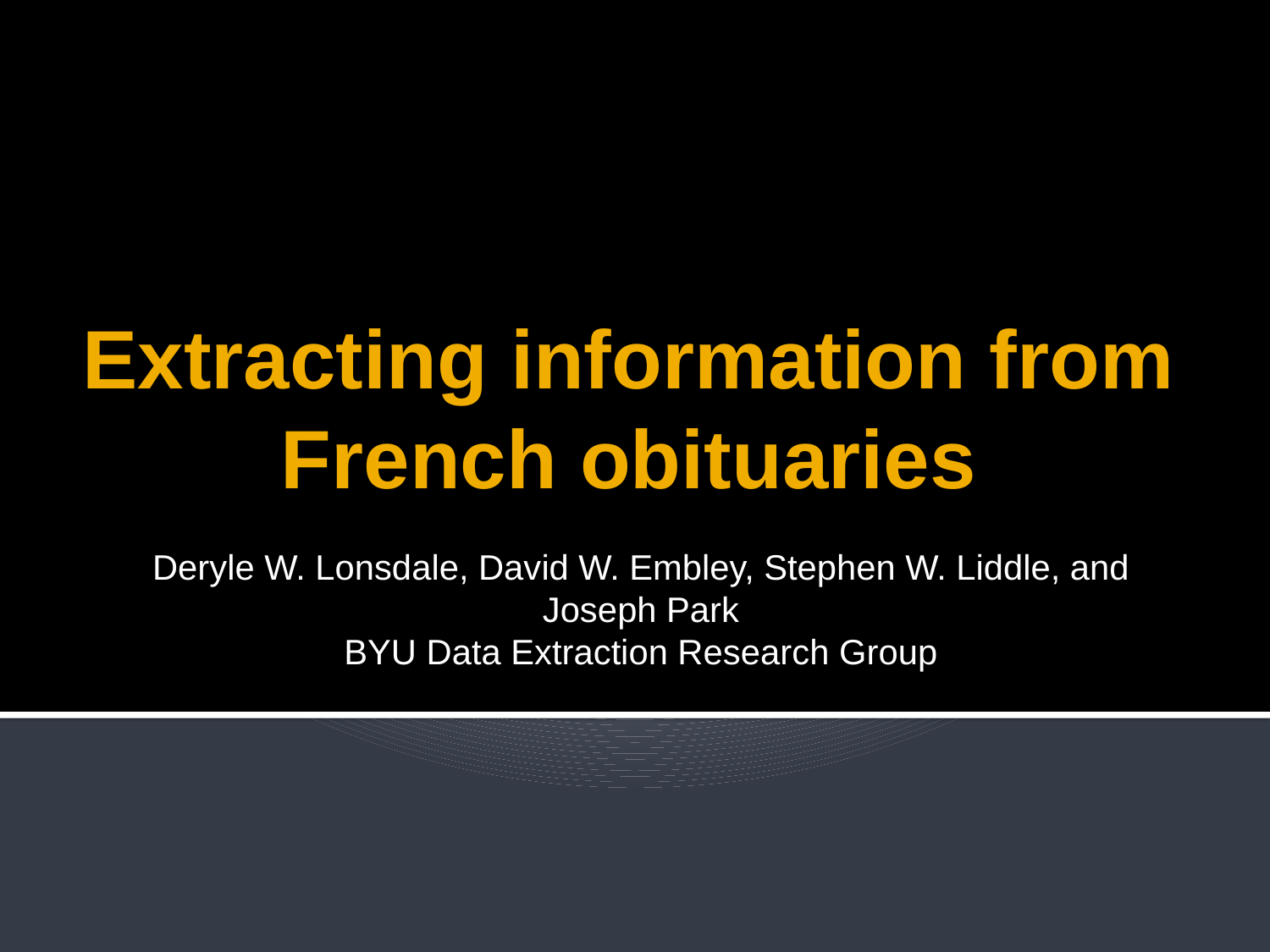

# Extracting information from French obituaries
Deryle W. Lonsdale, David W. Embley, Stephen W. Liddle, and Joseph Park
BYU Data Extraction Research Group